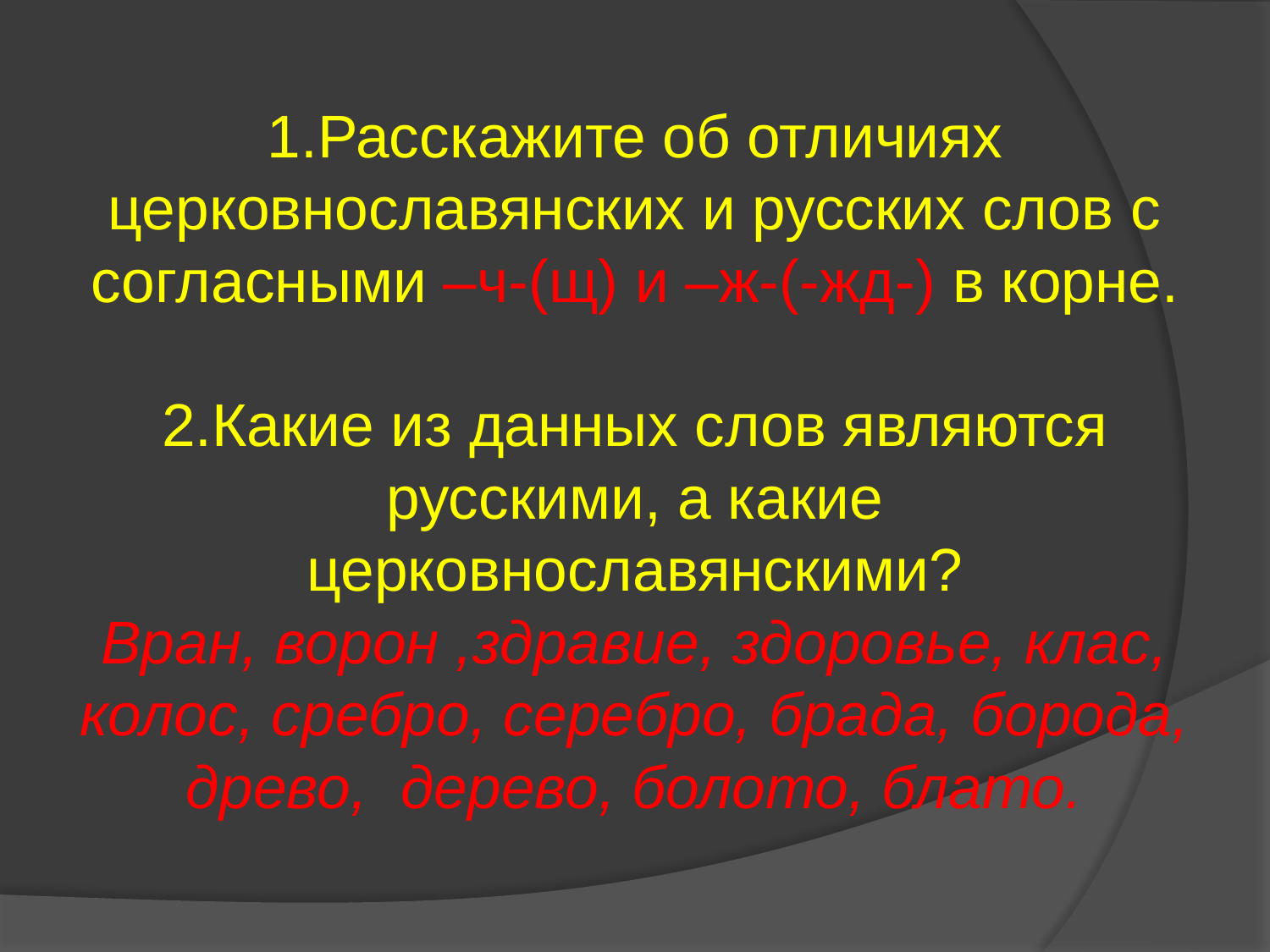

# 1.Расскажите об отличиях церковнославянских и русских слов с согласными –ч-(щ) и –ж-(-жд-) в корне. 2.Какие из данных слов являются русскими, а какие церковнославянскими? Вран, ворон ,здравие, здоровье, клас, колос, сребро, серебро, брада, борода, древо,  дерево, болото, блато.